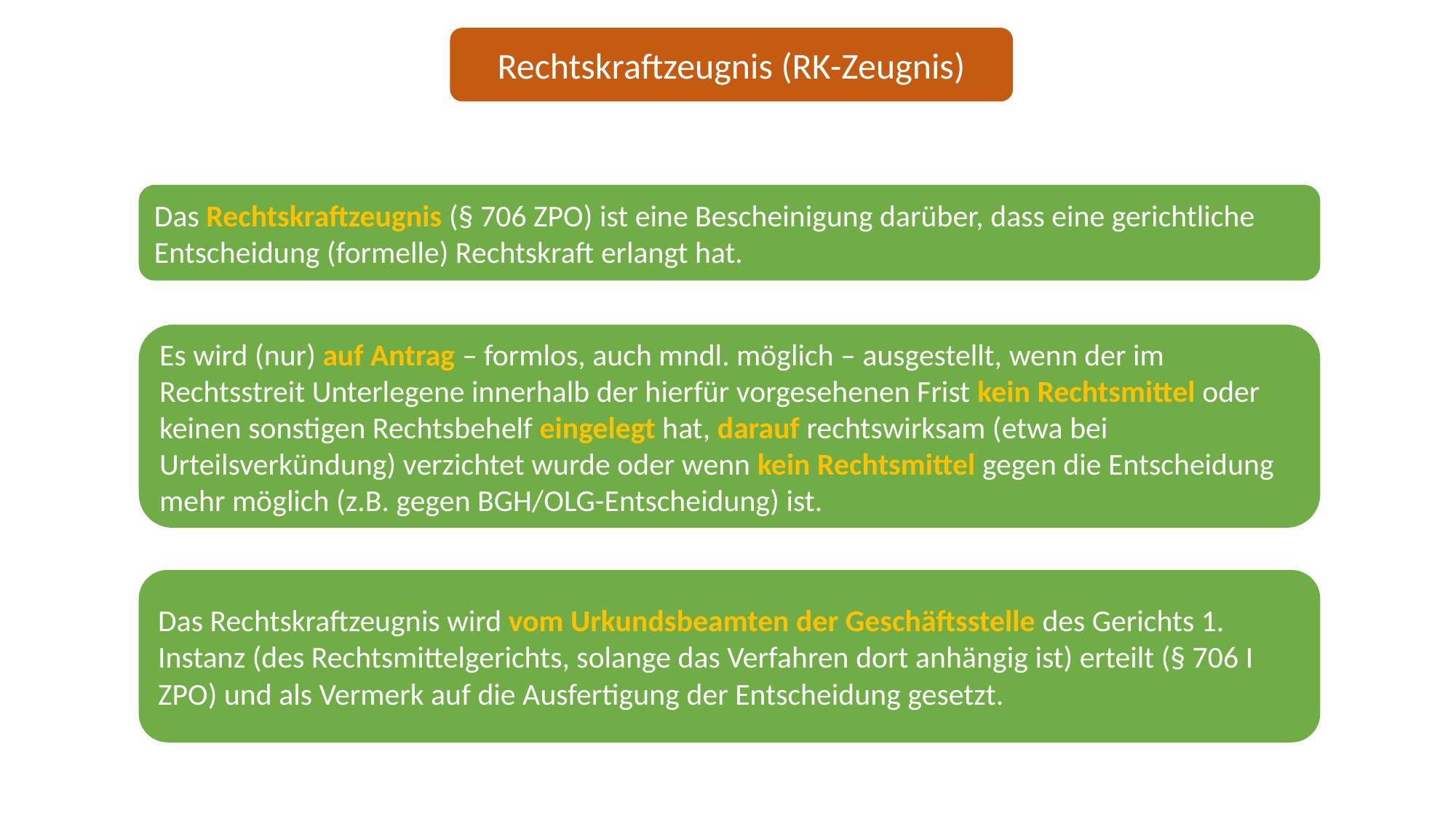

Rechtskraftzeugnis (RK-Zeugnis)
Das Rechtskraftzeugnis (§ 706 ZPO) ist eine Bescheinigung darüber, dass eine gerichtliche Entscheidung (formelle) Rechtskraft erlangt hat.
Es wird (nur) auf Antrag – formlos, auch mndl. möglich – ausgestellt, wenn der im Rechtsstreit Unterlegene innerhalb der hierfür vorgesehenen Frist kein Rechtsmittel oder keinen sonstigen Rechtsbehelf eingelegt hat, darauf rechtswirksam (etwa bei Urteilsverkündung) verzichtet wurde oder wenn kein Rechtsmittel gegen die Entscheidung mehr möglich (z.B. gegen BGH/OLG-Entscheidung) ist.
Das Rechtskraftzeugnis wird vom Urkundsbeamten der Geschäftsstelle des Gerichts 1. Instanz (des Rechtsmittelgerichts, solange das Verfahren dort anhängig ist) erteilt (§ 706 I ZPO) und als Vermerk auf die Ausfertigung der Entscheidung gesetzt.